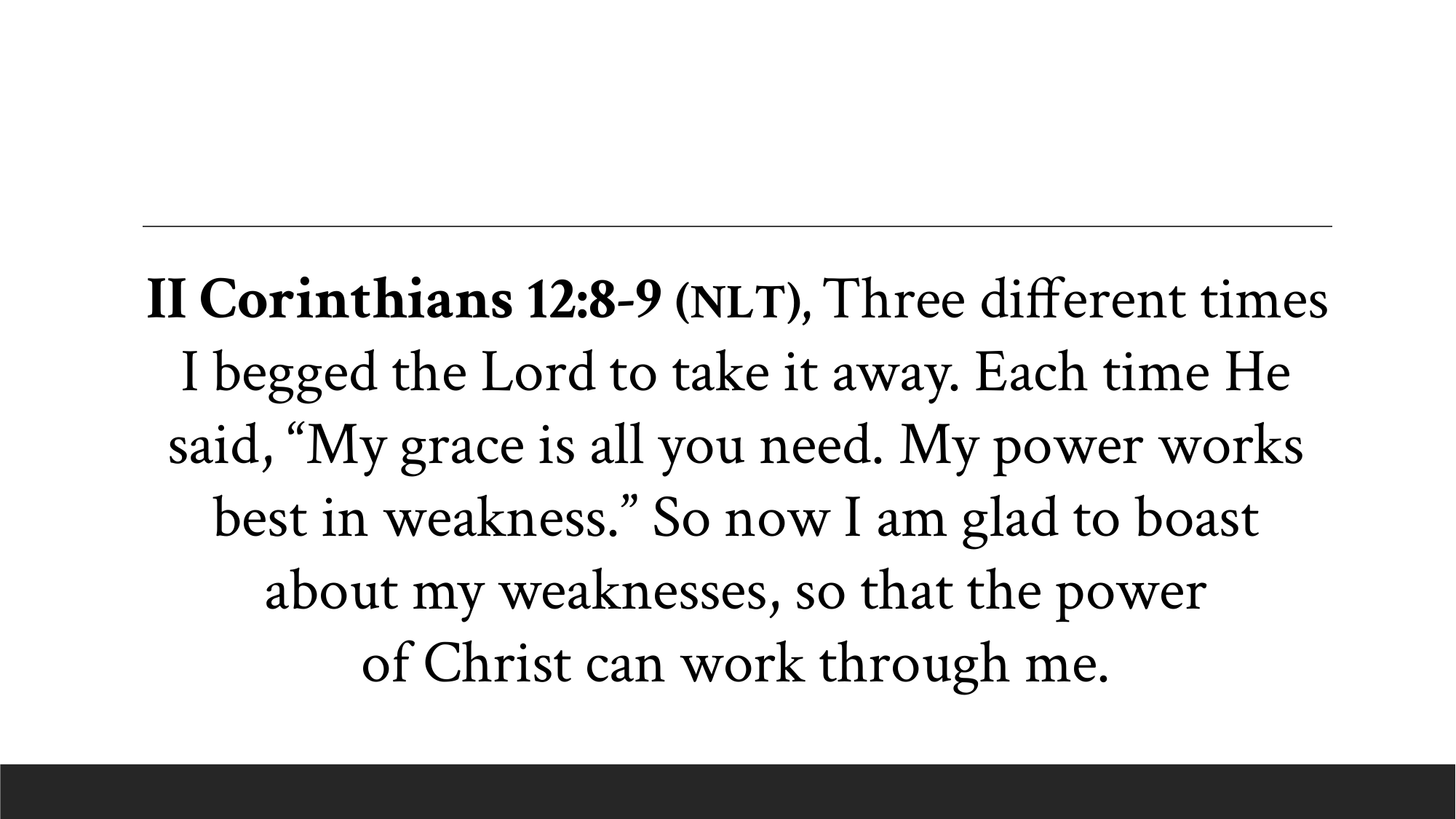

II Corinthians 12:8-9 (NLT), Three different times I begged the Lord to take it away. Each time He said, “My grace is all you need. My power works best in weakness.” So now I am glad to boast about my weaknesses, so that the power of Christ can work through me.